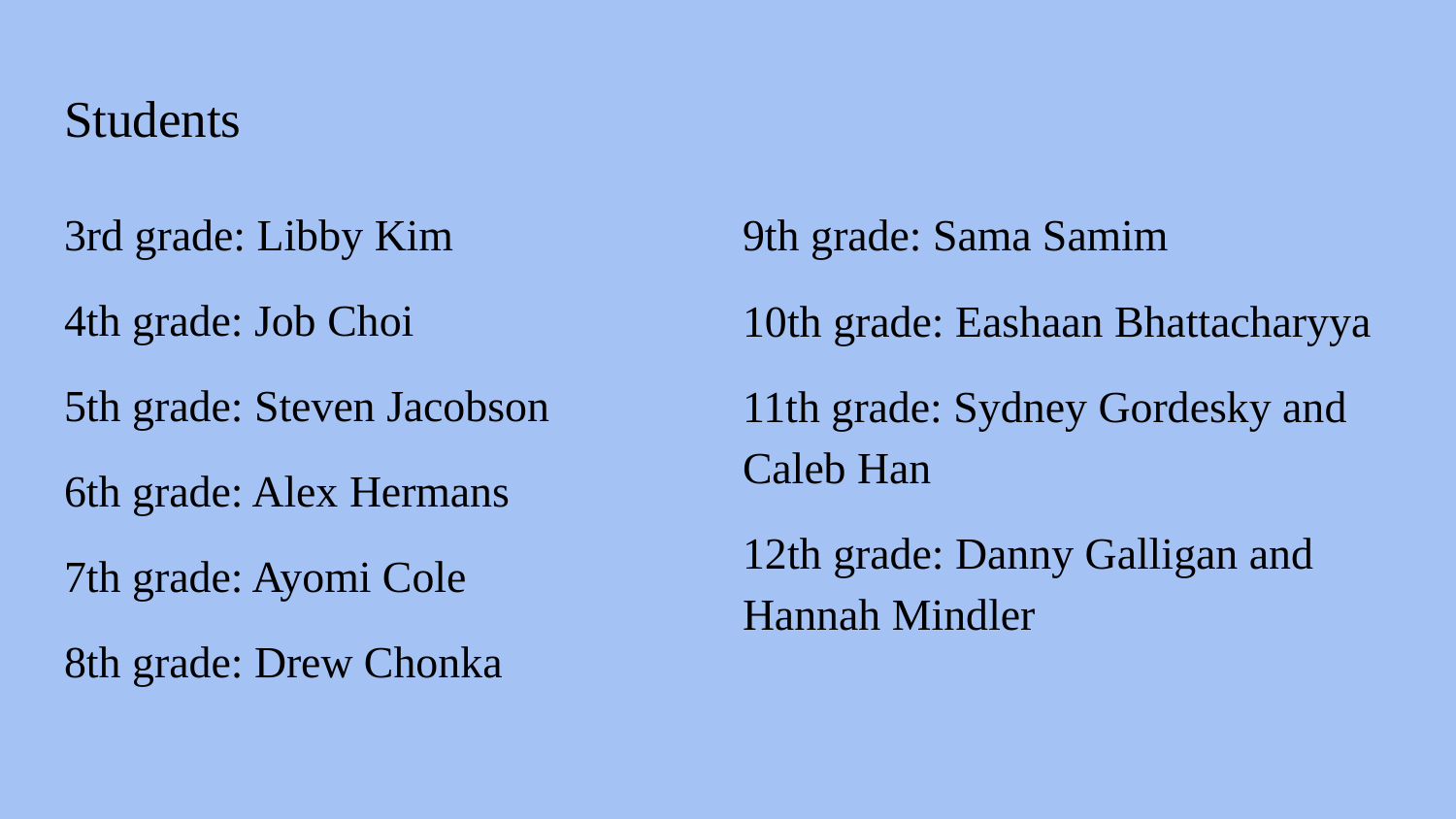

# Students
3rd grade: Libby Kim
4th grade: Job Choi
5th grade: Steven Jacobson
6th grade: Alex Hermans
7th grade: Ayomi Cole
8th grade: Drew Chonka

9th grade: Sama Samim
10th grade: Eashaan Bhattacharyya
11th grade: Sydney Gordesky and Caleb Han
12th grade: Danny Galligan and Hannah Mindler